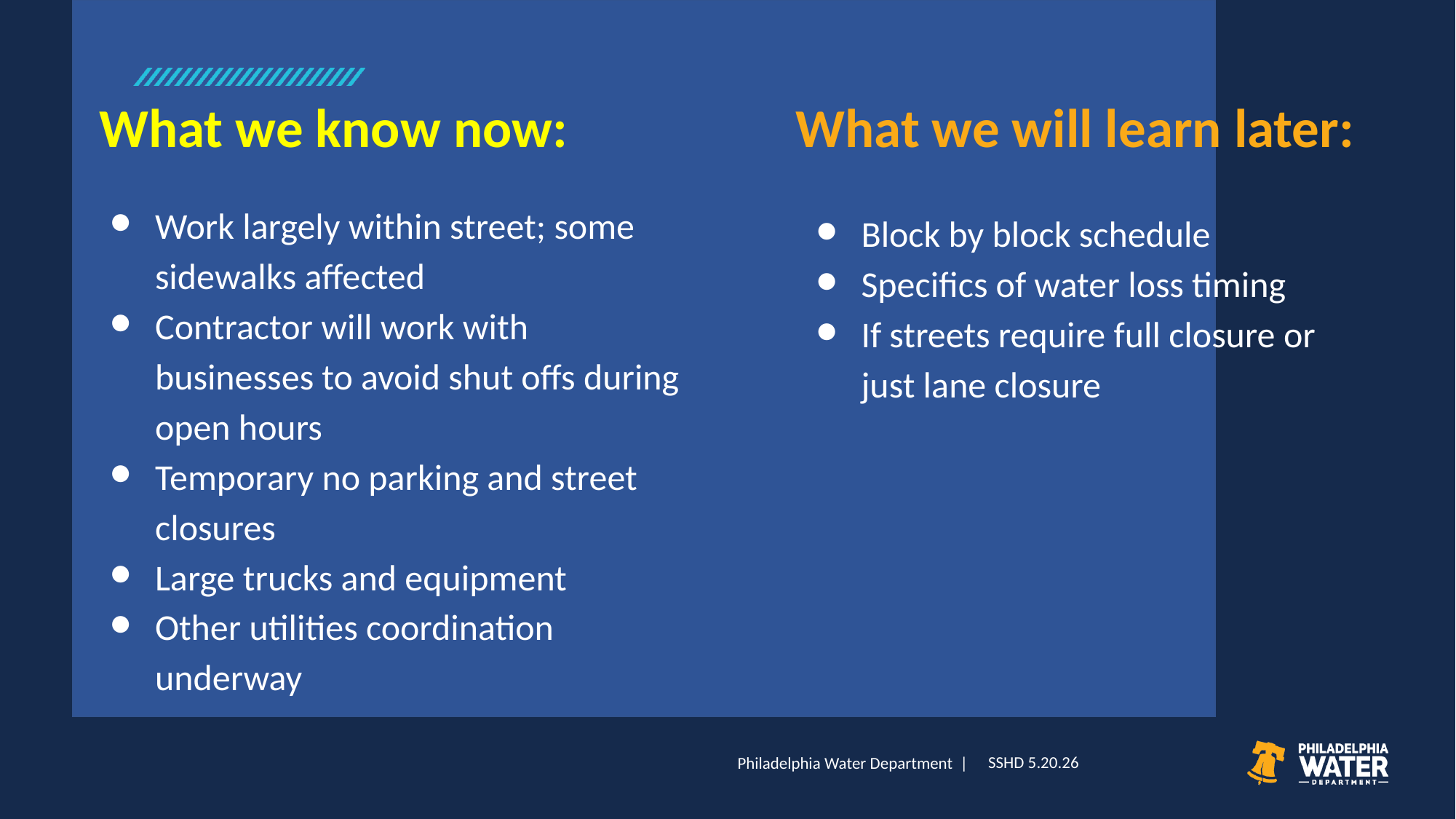

# What we know now:
What we will learn later:
Work largely within street; some sidewalks affected
Contractor will work with businesses to avoid shut offs during open hours
Temporary no parking and street closures
Large trucks and equipment
Other utilities coordination underway
Block by block schedule
Specifics of water loss timing
If streets require full closure or just lane closure
SSHD 5.20.26